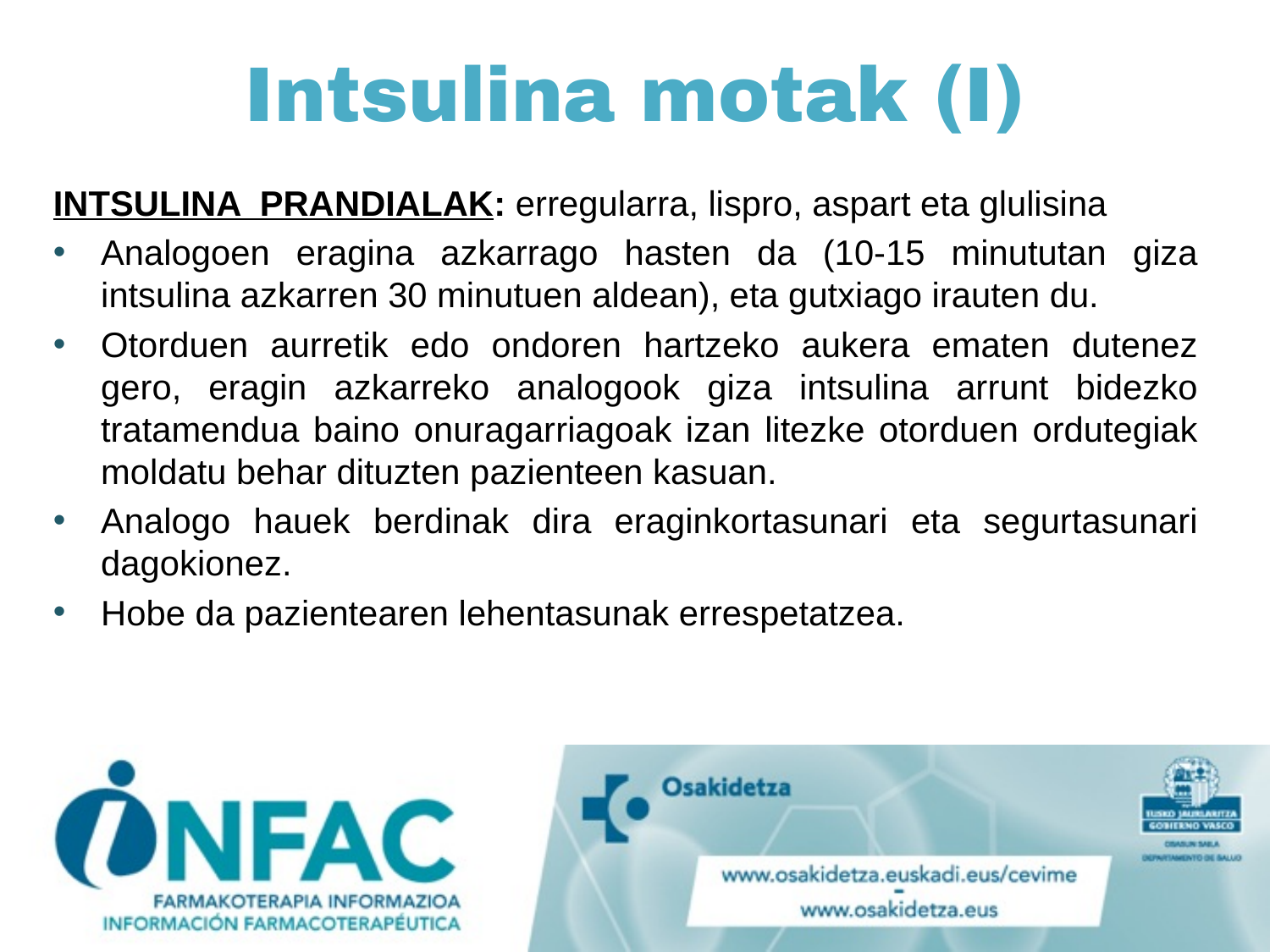

# Intsulina motak (I)
INTSULINA  PRANDIALAK: erregularra, lispro, aspart eta glulisina
Analogoen eragina azkarrago hasten da (10-15 minututan giza intsulina azkarren 30 minutuen aldean), eta gutxiago irauten du.
Otorduen aurretik edo ondoren hartzeko aukera ematen dutenez gero, eragin azkarreko analogook giza intsulina arrunt bidezko tratamendua baino onuragarriagoak izan litezke otorduen ordutegiak moldatu behar dituzten pazienteen kasuan.
Analogo hauek berdinak dira eraginkortasunari eta segurtasunari dagokionez.
Hobe da pazientearen lehentasunak errespetatzea.